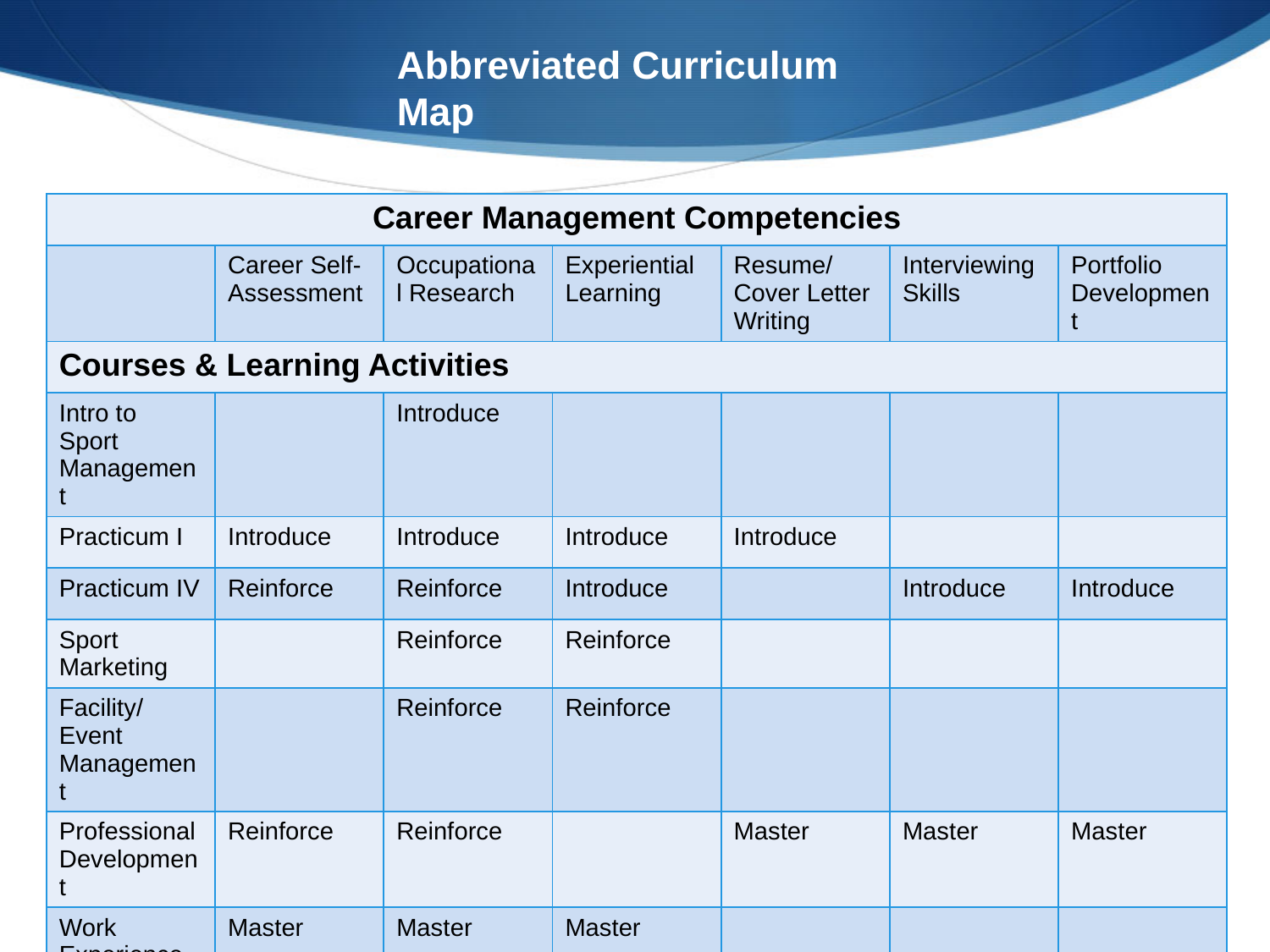

Abbreviated Curriculum Map
| Career Management Competencies |  |  |  |  |  |  |
| --- | --- | --- | --- | --- | --- | --- |
|  | Career Self-Assessment | Occupational Research | Experiential Learning | Resume/Cover Letter Writing | Interviewing Skills | Portfolio Development |
| Courses & Learning Activities |  |  |  |  |  |  |
| Intro to Sport Management |  | Introduce |  |  |  |  |
| Practicum I | Introduce | Introduce | Introduce | Introduce |  |  |
| Practicum IV | Reinforce | Reinforce | Introduce |  | Introduce | Introduce |
| Sport Marketing |  | Reinforce | Reinforce |  |  |  |
| Facility/Event Management |  | Reinforce | Reinforce |  |  |  |
| Professional Development | Reinforce | Reinforce |  | Master | Master | Master |
| Work Experience | Master | Master | Master |  |  |  |